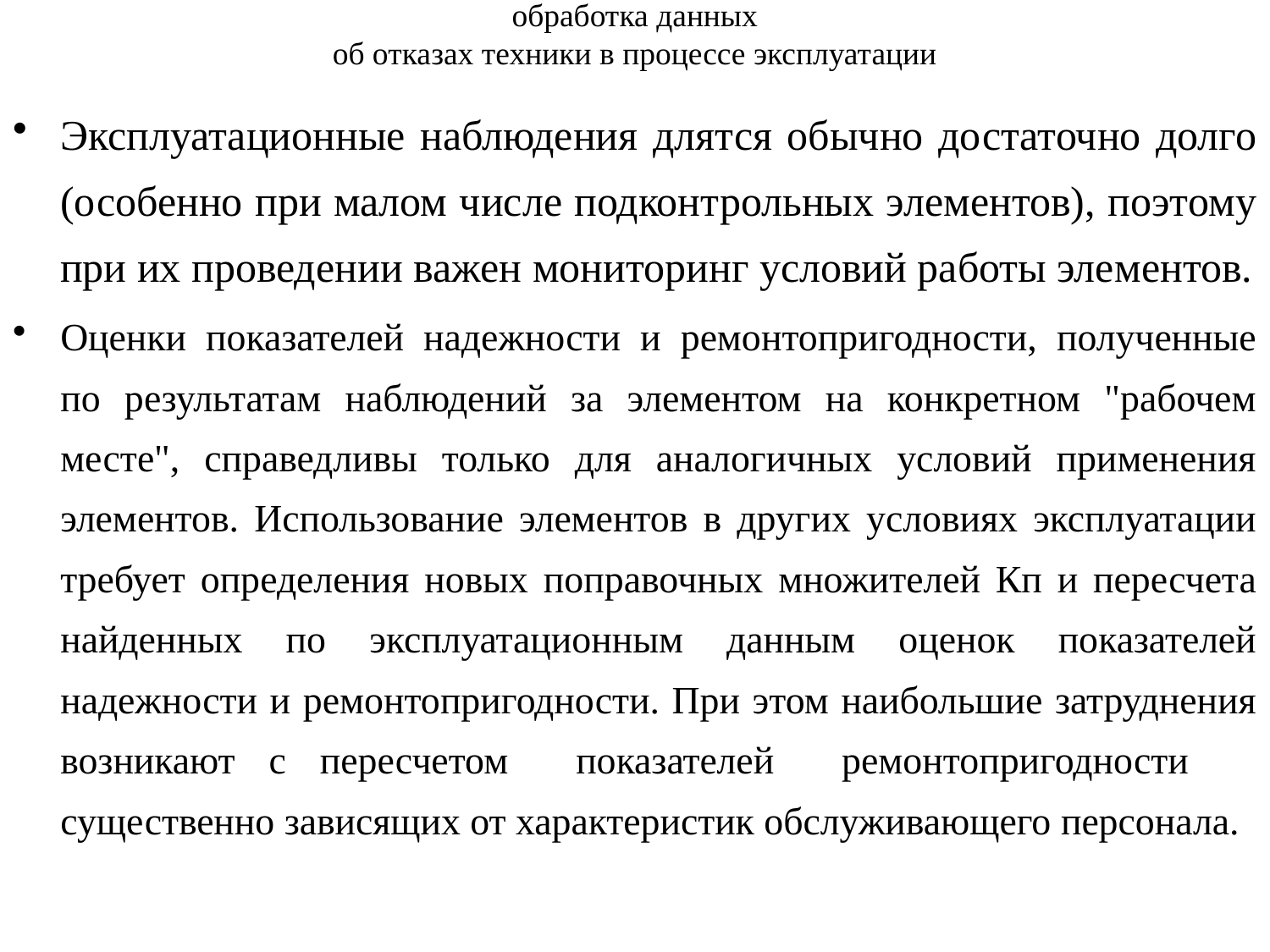

# обработка данных об отказах техники в процессе эксплуатации
Эксплуатационные наблюдения длятся обычно достаточно долго (особенно при малом числе подконтрольных элементов), поэтому при их проведении важен мониторинг условий работы элементов.
Оценки показателей надежности и ремонтопригодности, полученные по результатам наблюдений за элементом на конкретном "рабочем месте", справедливы только для аналогичных условий применения элементов. Использование элементов в других условиях эксплуатации требует определения новых поправочных множителей Кп и пересчета найденных по эксплуатационным данным оценок показателей надежности и ремонтопригодности. При этом наибольшие затруднения возникают с пересчетом  показателей  ремонтопригодности   существенно зависящих от характеристик обслуживающего персонала.